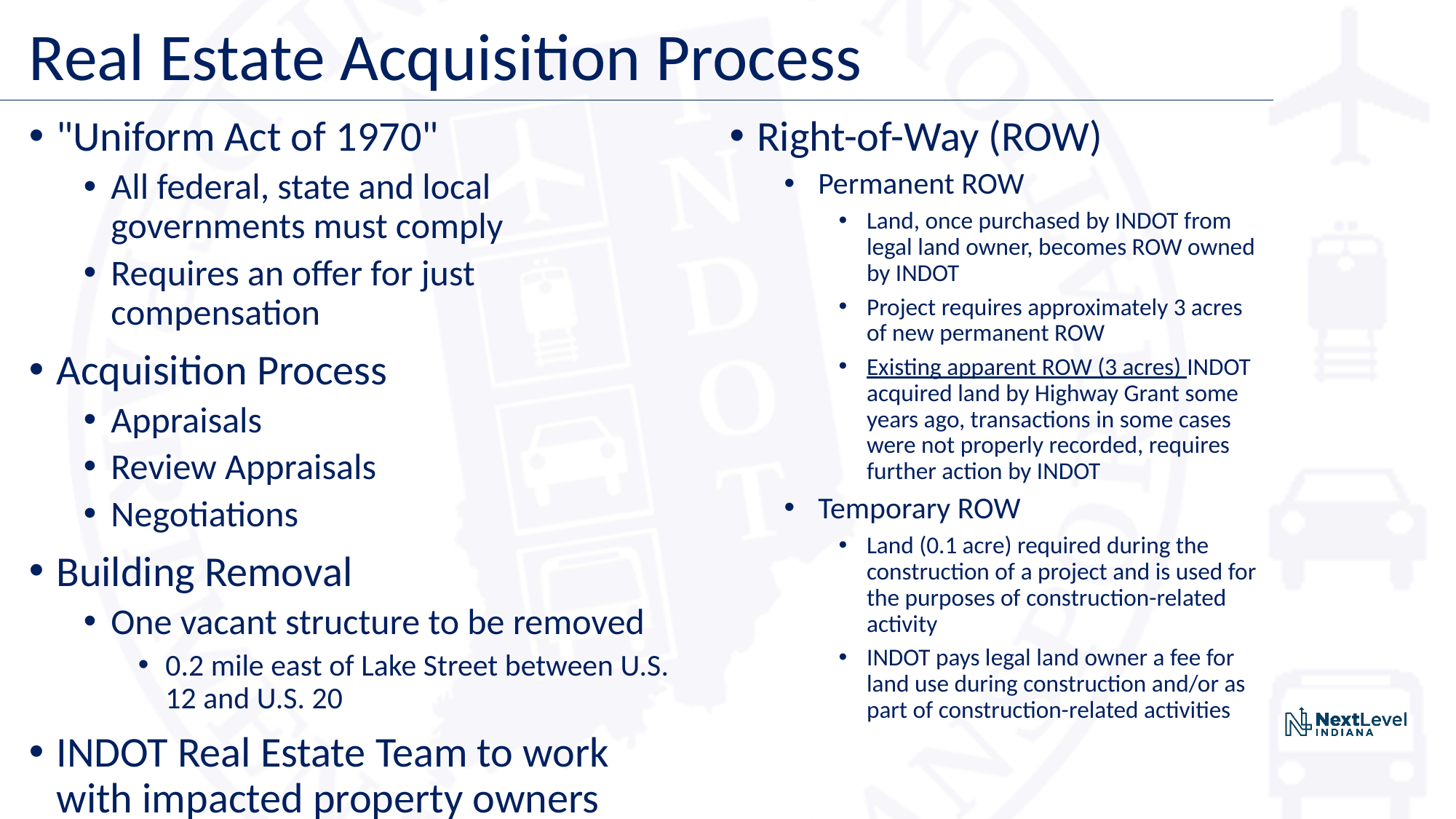

# Real Estate Acquisition Process
"Uniform Act of 1970"
All federal, state and local governments must comply
Requires an offer for just compensation
Acquisition Process
Appraisals
Review Appraisals
Negotiations
Building Removal
One vacant structure to be removed
0.2 mile east of Lake Street between U.S. 12 and U.S. 20
INDOT Real Estate Team to work with impacted property owners

Right-of-Way (ROW)
Permanent ROW
Land, once purchased by INDOT from legal land owner, becomes ROW owned by INDOT
Project requires approximately 3 acres of new permanent ROW
Existing apparent ROW (3 acres) INDOT acquired land by Highway Grant some years ago, transactions in some cases were not properly recorded, requires further action by INDOT
Temporary ROW
Land (0.1 acre) required during the construction of a project and is used for the purposes of construction-related activity
INDOT pays legal land owner a fee for land use during construction and/or as part of construction-related activities